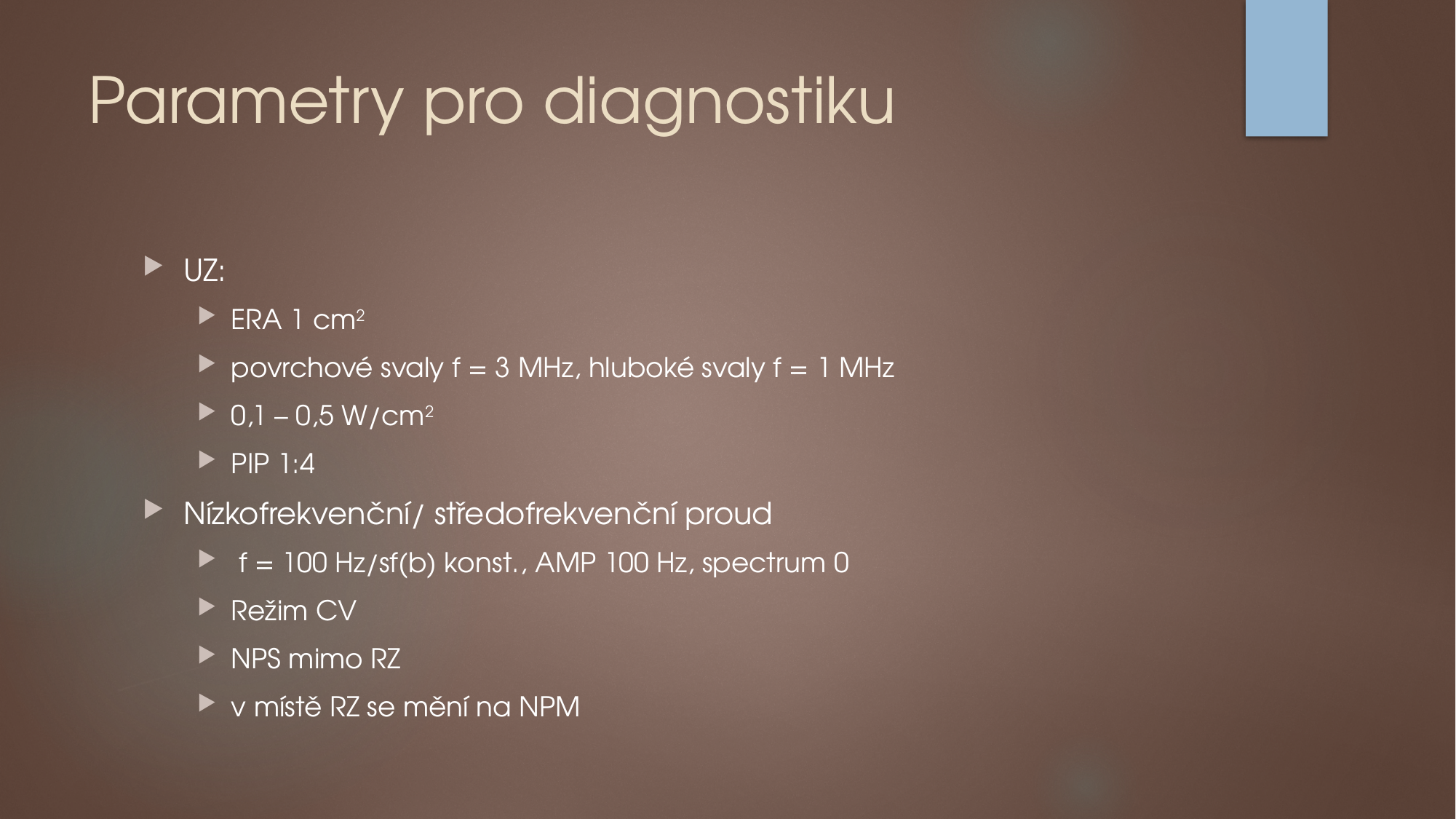

# Parametry pro diagnostiku
UZ:
ERA 1 cm2
povrchové svaly f = 3 MHz, hluboké svaly f = 1 MHz
0,1 – 0,5 W/cm2
PIP 1:4
Nízkofrekvenční/ středofrekvenční proud
 f = 100 Hz/sf(b) konst., AMP 100 Hz, spectrum 0
Režim CV
NPS mimo RZ
v místě RZ se mění na NPM